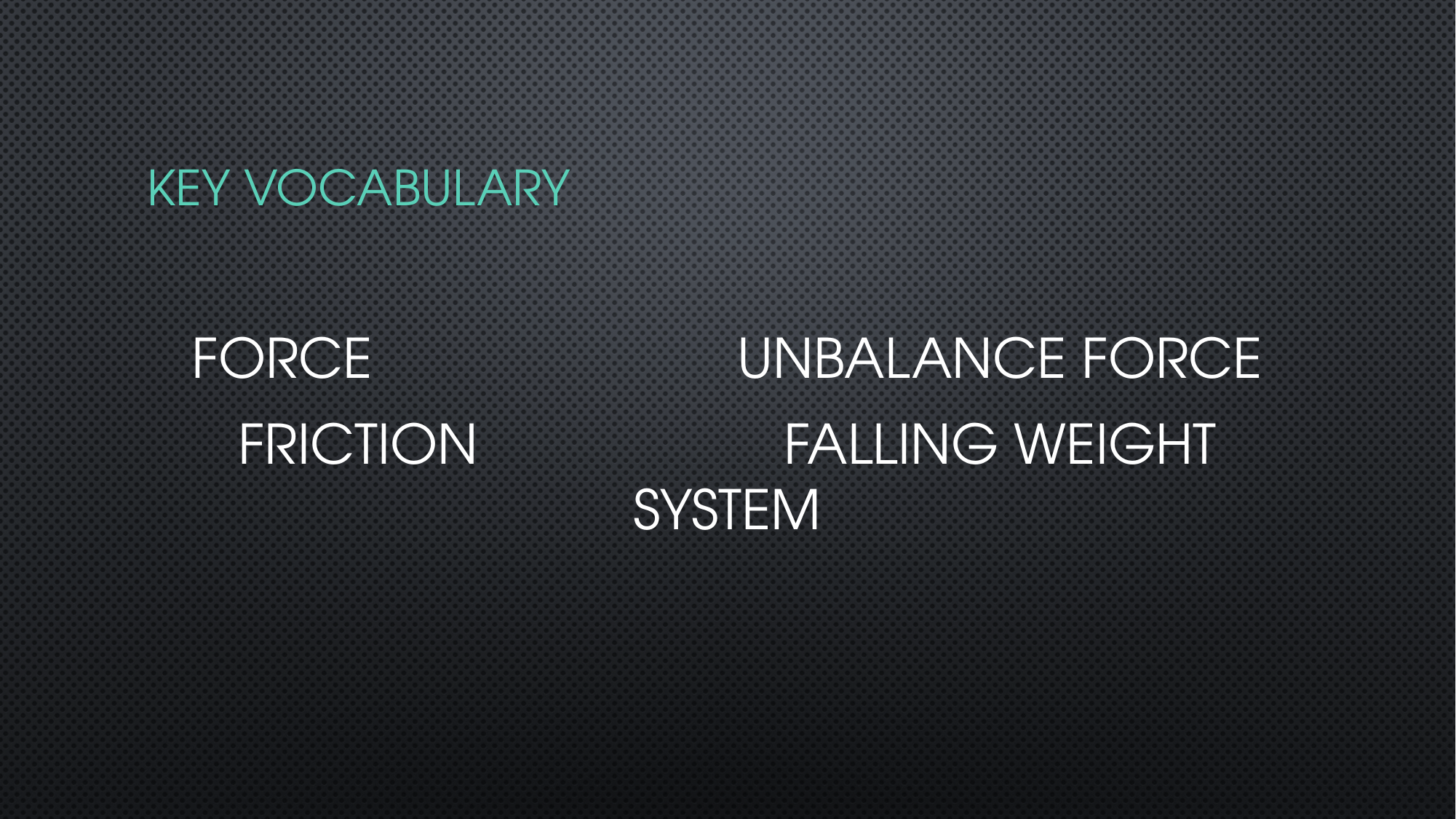

# Key vocabulary
Force				unbalance force
Friction			falling weight system